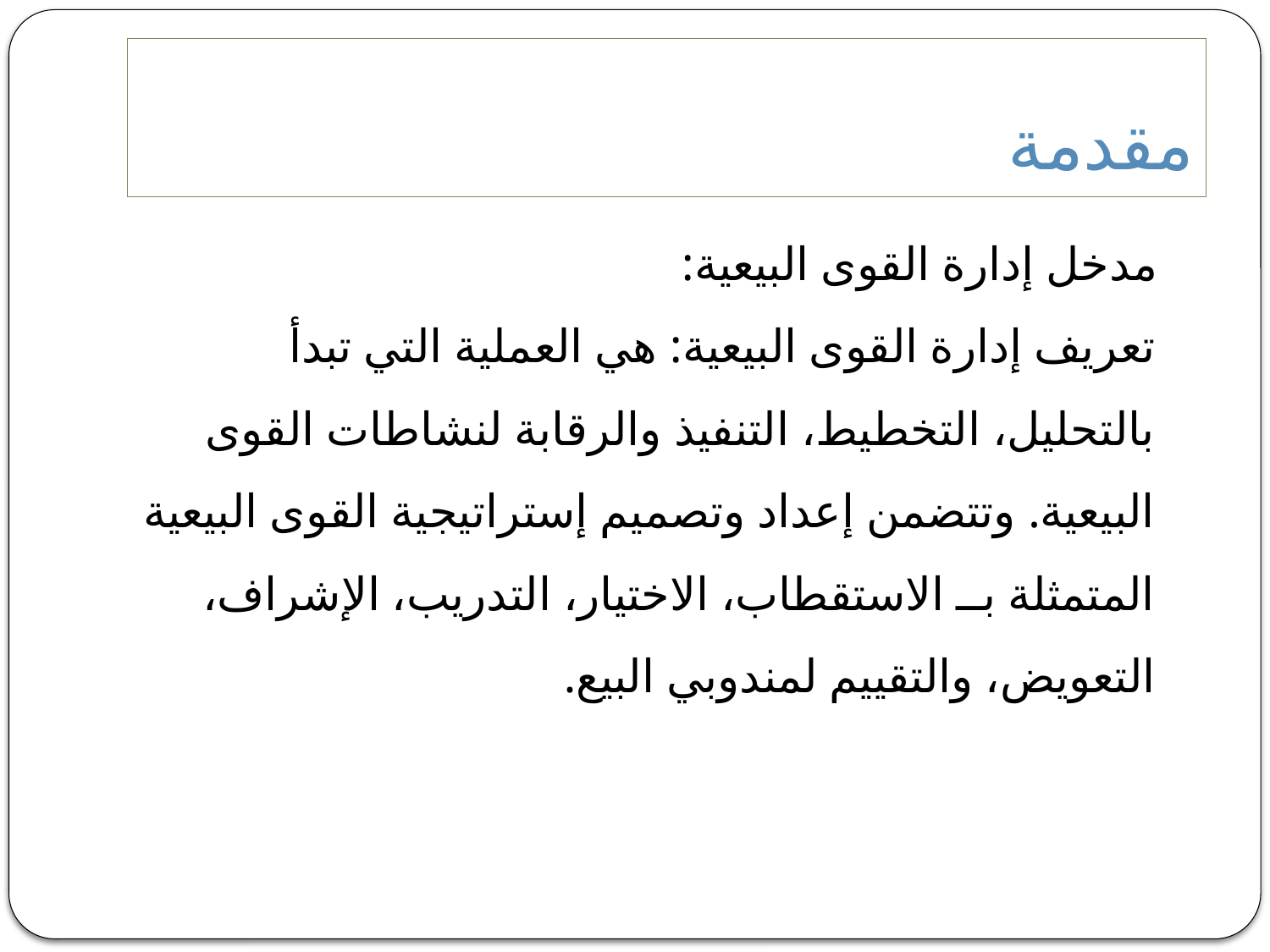

# مقدمة
   مدخل إدارة القوى البيعية:
تعريف إدارة القوى البيعية: هي العملية التي تبدأ بالتحليل، التخطيط، التنفيذ والرقابة لنشاطات القوى البيعية. وتتضمن إعداد وتصميم إستراتيجية القوى البيعية المتمثلة بــ الاستقطاب، الاختيار، التدريب، الإشراف، التعويض، والتقييم لمندوبي البيع.